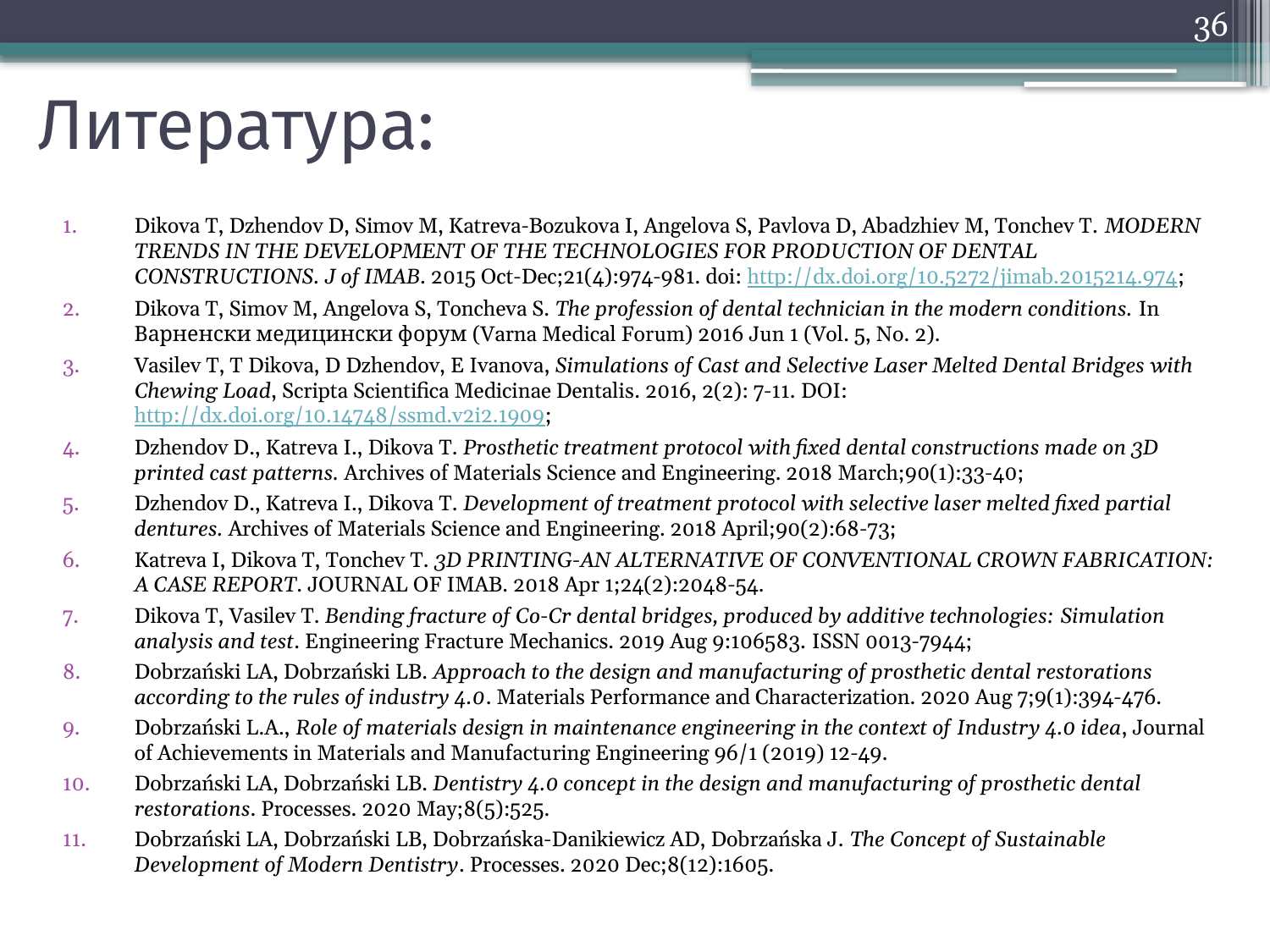

36
# Литература:
Dikova T, Dzhendov D, Simov M, Katreva-Bozukova I, Angelova S, Pavlova D, Abadzhiev M, Tonchev T. MODERN TRENDS IN THE DEVELOPMENT OF THE TECHNOLOGIES FOR PRODUCTION OF DENTAL CONSTRUCTIONS. J of IMAB. 2015 Oct-Dec;21(4):974-981. doi: http://dx.doi.org/10.5272/jimab.2015214.974;
Dikova T, Simov M, Angelova S, Toncheva S. The profession of dental technician in the modern conditions. In Варненски медицински форум (Varna Medical Forum) 2016 Jun 1 (Vol. 5, No. 2).
Vasilev T, T Dikova, D Dzhendov, E Ivanova, Simulations of Cast and Selective Laser Melted Dental Bridges with Chewing Load, Scripta Scientifica Medicinae Dentalis. 2016, 2(2): 7-11. DOI:  http://dx.doi.org/10.14748/ssmd.v2i2.1909;
Dzhendov D., Katreva I., Dikova T. Prosthetic treatment protocol with fixed dental constructions made on 3D printed cast patterns. Archives of Materials Science and Engineering. 2018 March;90(1):33-40;
Dzhendov D., Katreva I., Dikova T. Development of treatment protocol with selective laser melted fixed partial dentures. Archives of Materials Science and Engineering. 2018 April;90(2):68-73;
Katreva I, Dikova T, Tonchev T. 3D PRINTING-AN ALTERNATIVE OF CONVENTIONAL CROWN FABRICATION: A CASE REPORT. JOURNAL OF IMAB. 2018 Apr 1;24(2):2048-54.
Dikova T, Vasilev T. Bending fracture of Co-Cr dental bridges, produced by additive technologies: Simulation analysis and test. Engineering Fracture Mechanics. 2019 Aug 9:106583. ISSN 0013-7944;
Dobrzański LA, Dobrzański LB. Approach to the design and manufacturing of prosthetic dental restorations according to the rules of industry 4.0. Materials Performance and Characterization. 2020 Aug 7;9(1):394-476.
Dobrzański L.A., Role of materials design in maintenance engineering in the context of Industry 4.0 idea, Journal of Achievements in Materials and Manufacturing Engineering 96/1 (2019) 12-49.
Dobrzański LA, Dobrzański LB. Dentistry 4.0 concept in the design and manufacturing of prosthetic dental restorations. Processes. 2020 May;8(5):525.
Dobrzański LA, Dobrzański LB, Dobrzańska-Danikiewicz AD, Dobrzańska J. The Concept of Sustainable Development of Modern Dentistry. Processes. 2020 Dec;8(12):1605.